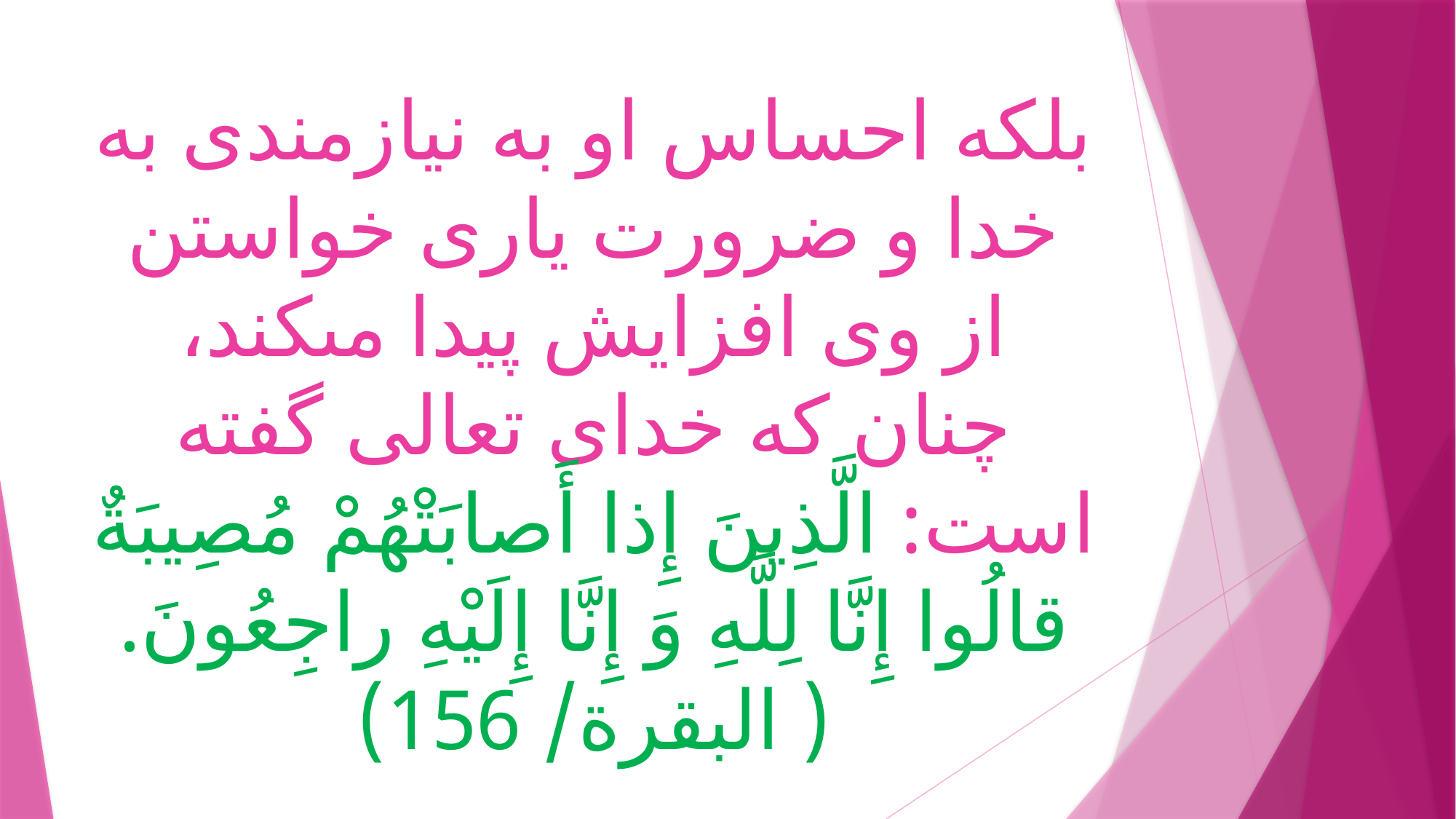

# بلكه احساس او به نيازمندى به خدا و ضرورت يارى خواستن از وى افزايش پيدا مى‏كند، چنان كه خداى تعالى گفته است: الَّذِينَ إِذا أَصابَتْهُمْ مُصِيبَةٌ قالُوا إِنَّا لِلَّهِ وَ إِنَّا إِلَيْهِ راجِعُونَ.( البقرة/ 156)